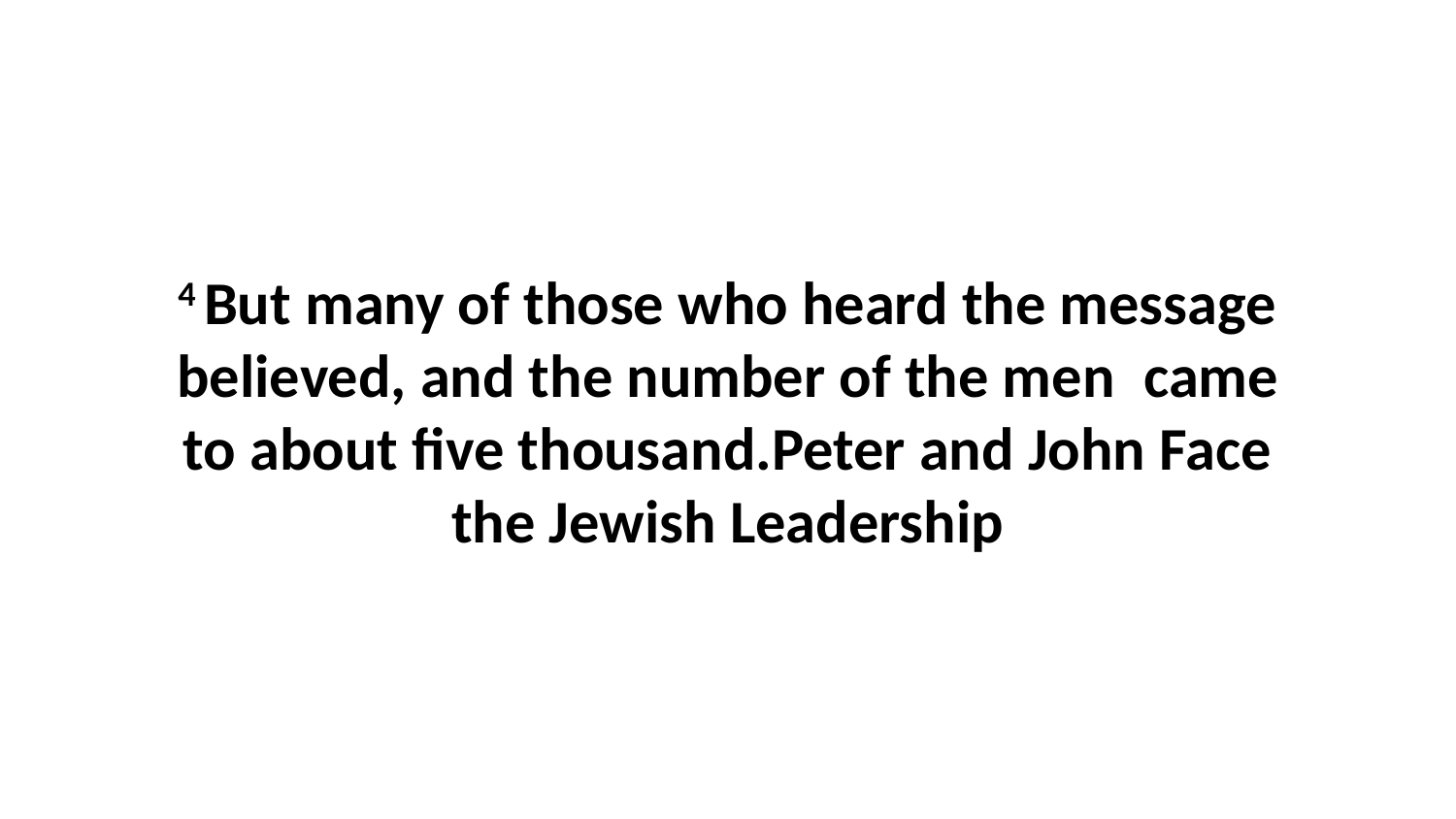

4 But many of those who heard the message believed, and the number of the men  came to about five thousand.Peter and John Face the Jewish Leadership